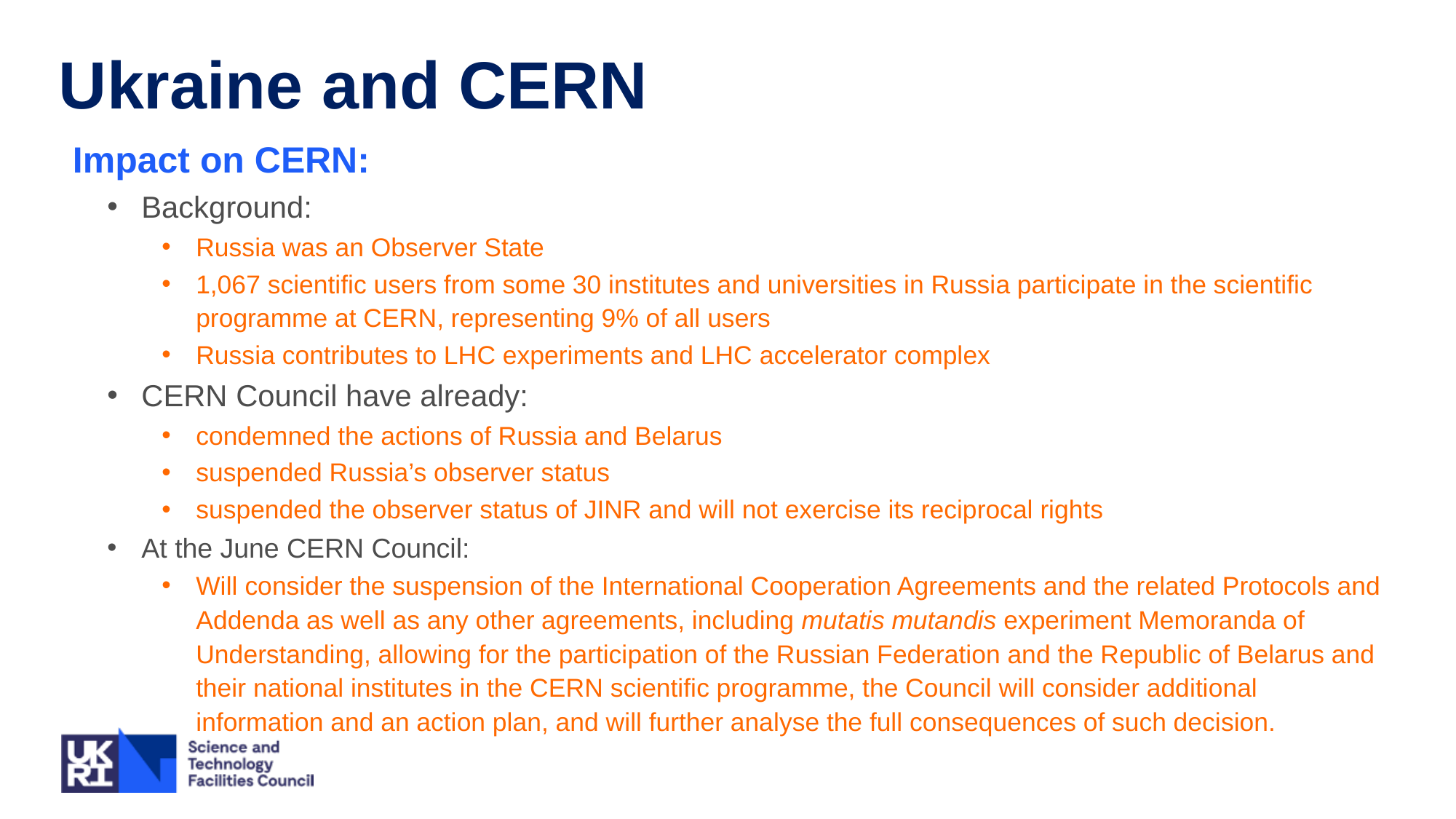

Ukraine and CERN
Impact on CERN:
Background:
Russia was an Observer State
1,067 scientific users from some 30 institutes and universities in Russia participate in the scientific programme at CERN, representing 9% of all users
Russia contributes to LHC experiments and LHC accelerator complex
CERN Council have already:
condemned the actions of Russia and Belarus
suspended Russia’s observer status
suspended the observer status of JINR and will not exercise its reciprocal rights
At the June CERN Council:
Will consider the suspension of the International Cooperation Agreements and the related Protocols and Addenda as well as any other agreements, including mutatis mutandis experiment Memoranda of Understanding, allowing for the participation of the Russian Federation and the Republic of Belarus and their national institutes in the CERN scientific programme, the Council will consider additional information and an action plan, and will further analyse the full consequences of such decision.